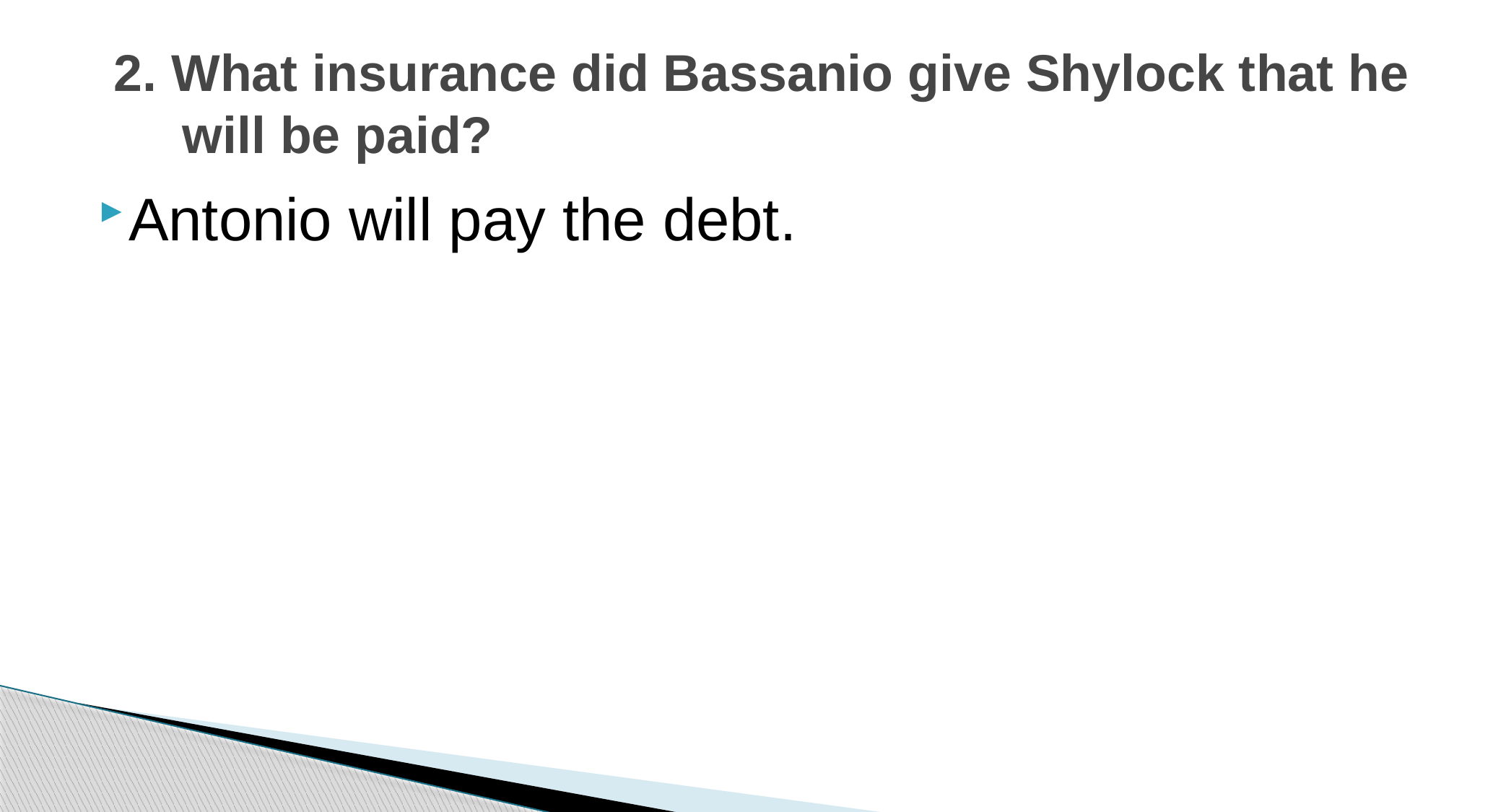

# 2. What insurance did Bassanio give Shylock that he will be paid?
Antonio will pay the debt.